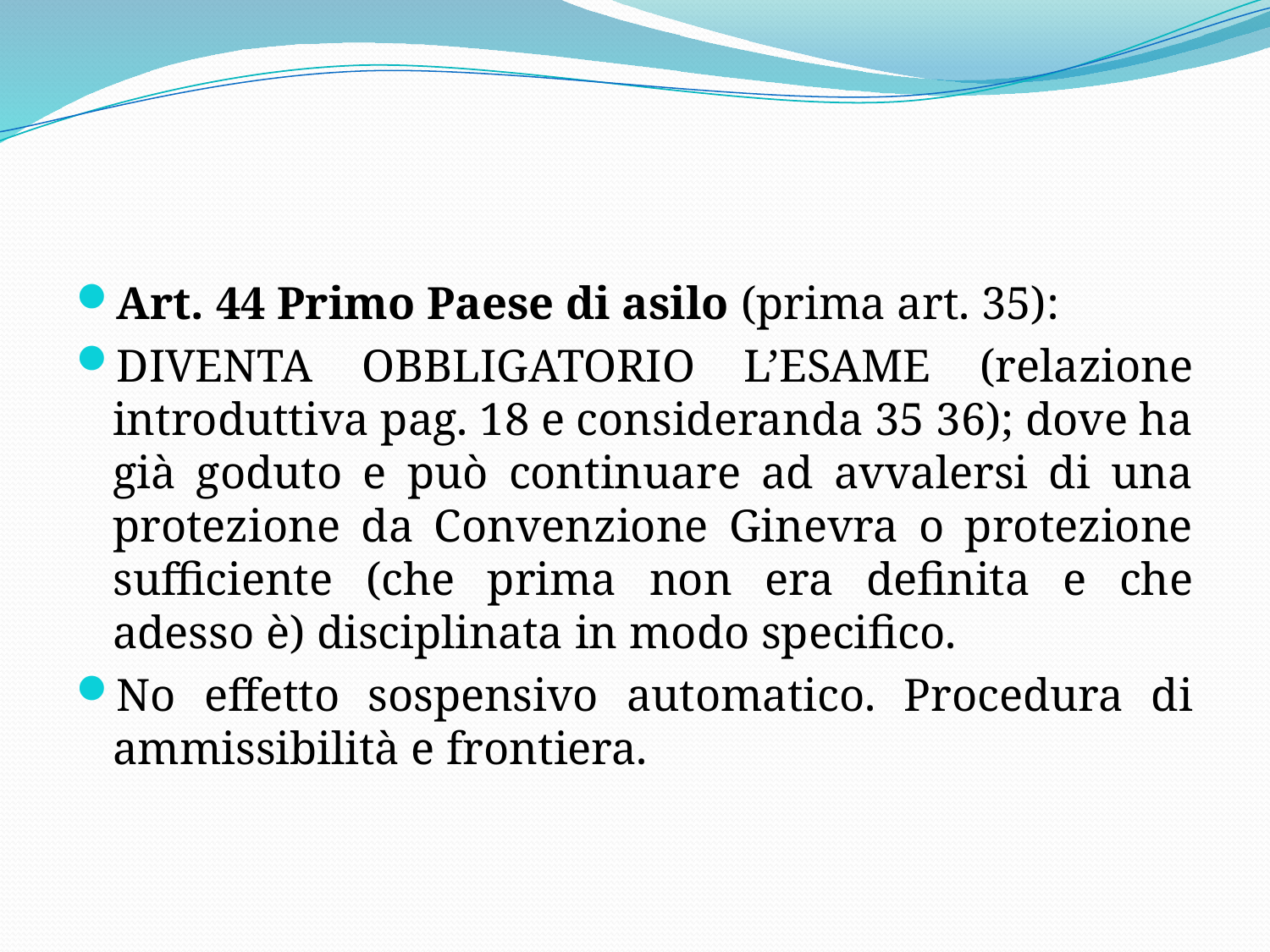

#
Art. 44 Primo Paese di asilo (prima art. 35):
DIVENTA OBBLIGATORIO L’ESAME (relazione introduttiva pag. 18 e consideranda 35 36); dove ha già goduto e può continuare ad avvalersi di una protezione da Convenzione Ginevra o protezione sufficiente (che prima non era definita e che adesso è) disciplinata in modo specifico.
No effetto sospensivo automatico. Procedura di ammissibilità e frontiera.